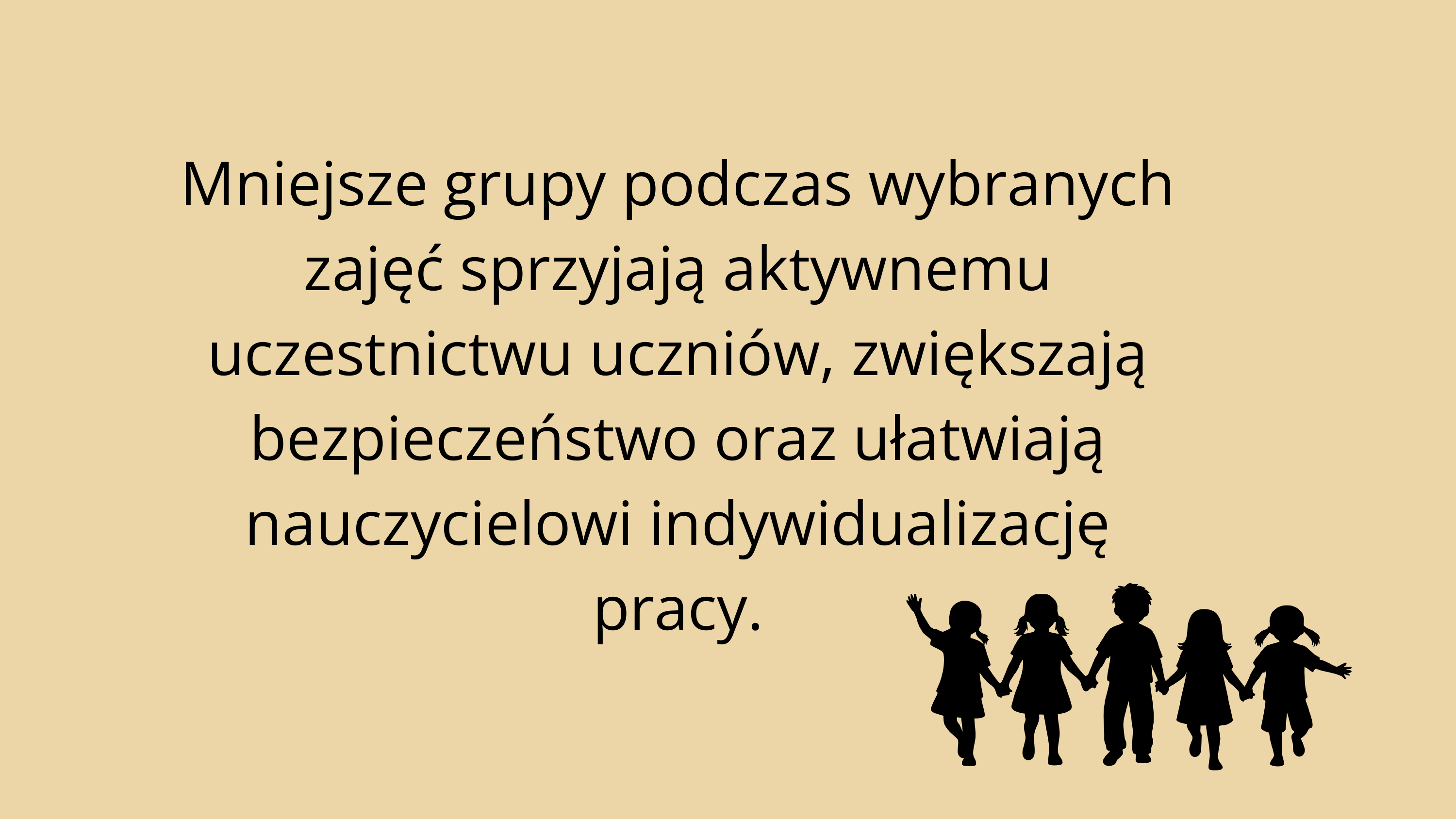

Mniejsze grupy podczas wybranych zajęć sprzyjają aktywnemu uczestnictwu uczniów, zwiększają bezpieczeństwo oraz ułatwiają nauczycielowi indywidualizację pracy.